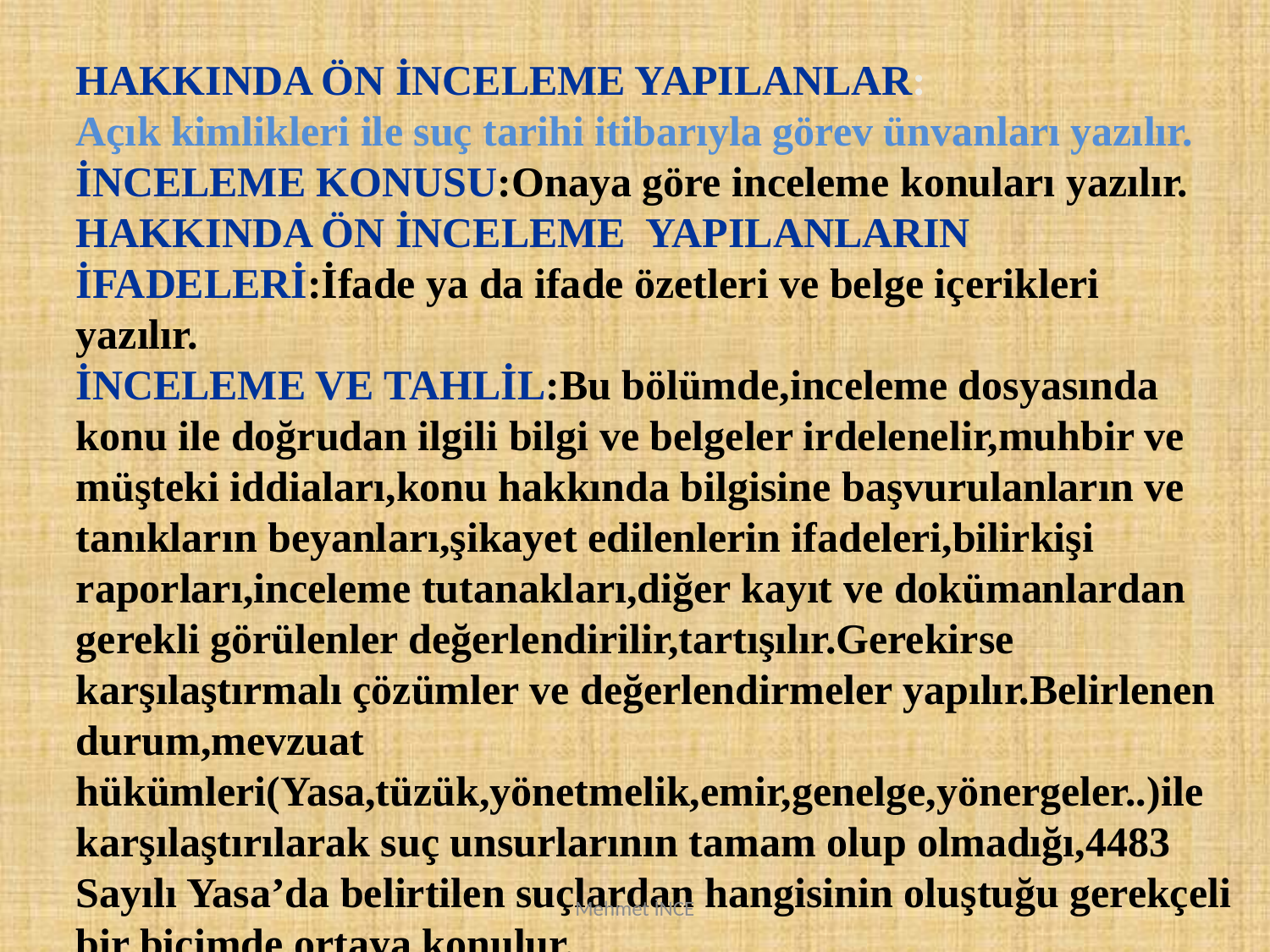

HAKKINDA ÖN İNCELEME YAPILANLAR:
Açık kimlikleri ile suç tarihi itibarıyla görev ünvanları yazılır.
İNCELEME KONUSU:Onaya göre inceleme konuları yazılır.
HAKKINDA ÖN İNCELEME  YAPILANLARIN İFADELERİ:İfade ya da ifade özetleri ve belge içerikleri yazılır.
İNCELEME VE TAHLİL:Bu bölümde,inceleme dosyasında konu ile doğrudan ilgili bilgi ve belgeler irdelenelir,muhbir ve müşteki iddiaları,konu hakkında bilgisine başvurulanların ve tanıkların beyanları,şikayet edilenlerin ifadeleri,bilirkişi raporları,inceleme tutanakları,diğer kayıt ve dokümanlardan gerekli görülenler değerlendirilir,tartışılır.Gerekirse karşılaştırmalı çözümler ve değerlendirmeler yapılır.Belirlenen durum,mevzuat hükümleri(Yasa,tüzük,yönetmelik,emir,genelge,yönergeler..)ile karşılaştırılarak suç unsurlarının tamam olup olmadığı,4483 Sayılı Yasa’da belirtilen suçlardan hangisinin oluştuğu gerekçeli bir biçimde ortaya konulur.
Mehmet İNCE